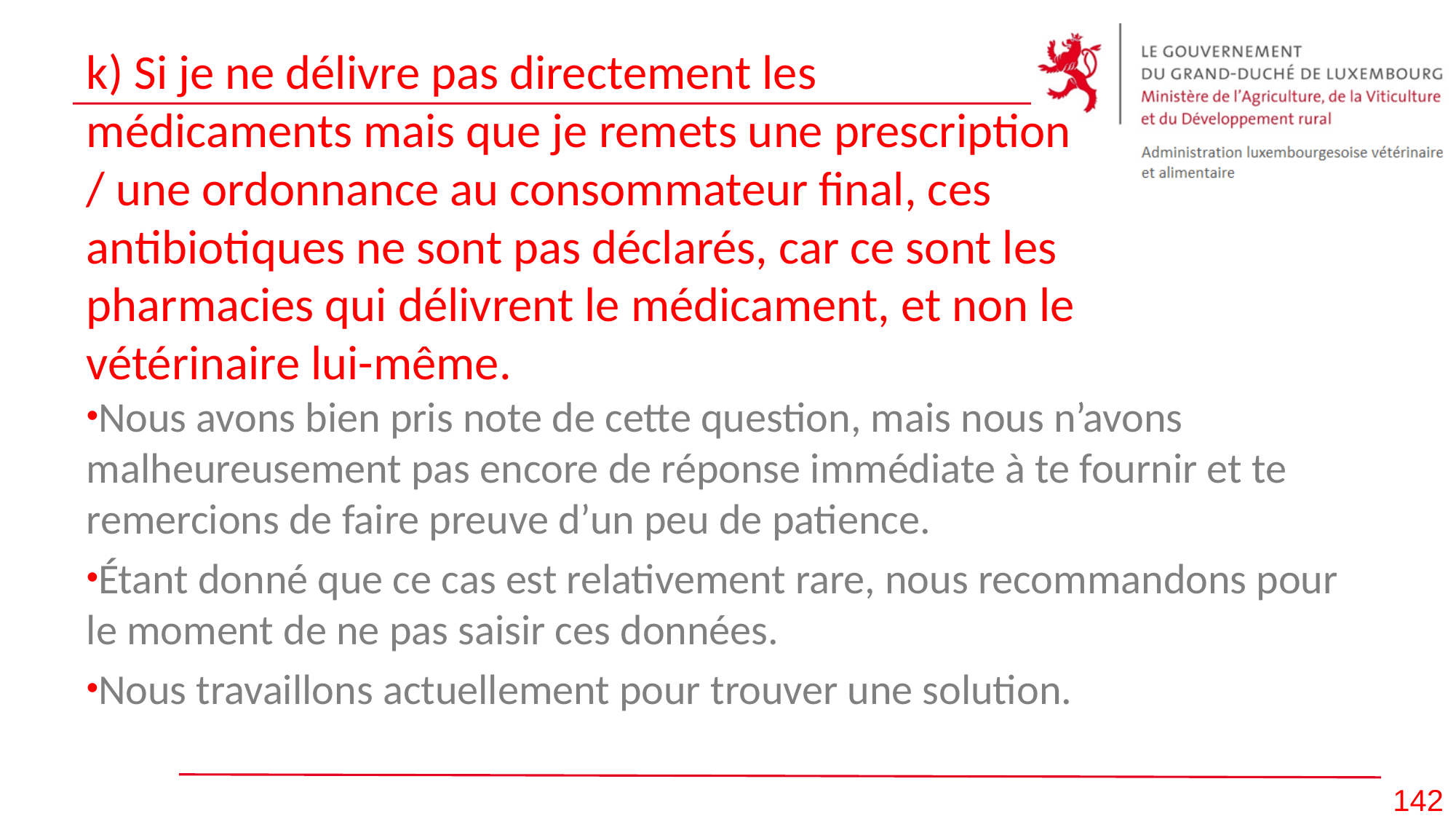

# k) Si je ne délivre pas directement les médicaments mais que je remets une prescription / une ordonnance au consommateur final, ces antibiotiques ne sont pas déclarés, car ce sont les pharmacies qui délivrent le médicament, et non le vétérinaire lui-même.
Nous avons bien pris note de cette question, mais nous n’avons malheureusement pas encore de réponse immédiate à te fournir et te remercions de faire preuve d’un peu de patience.
Étant donné que ce cas est relativement rare, nous recommandons pour le moment de ne pas saisir ces données.
Nous travaillons actuellement pour trouver une solution.
142